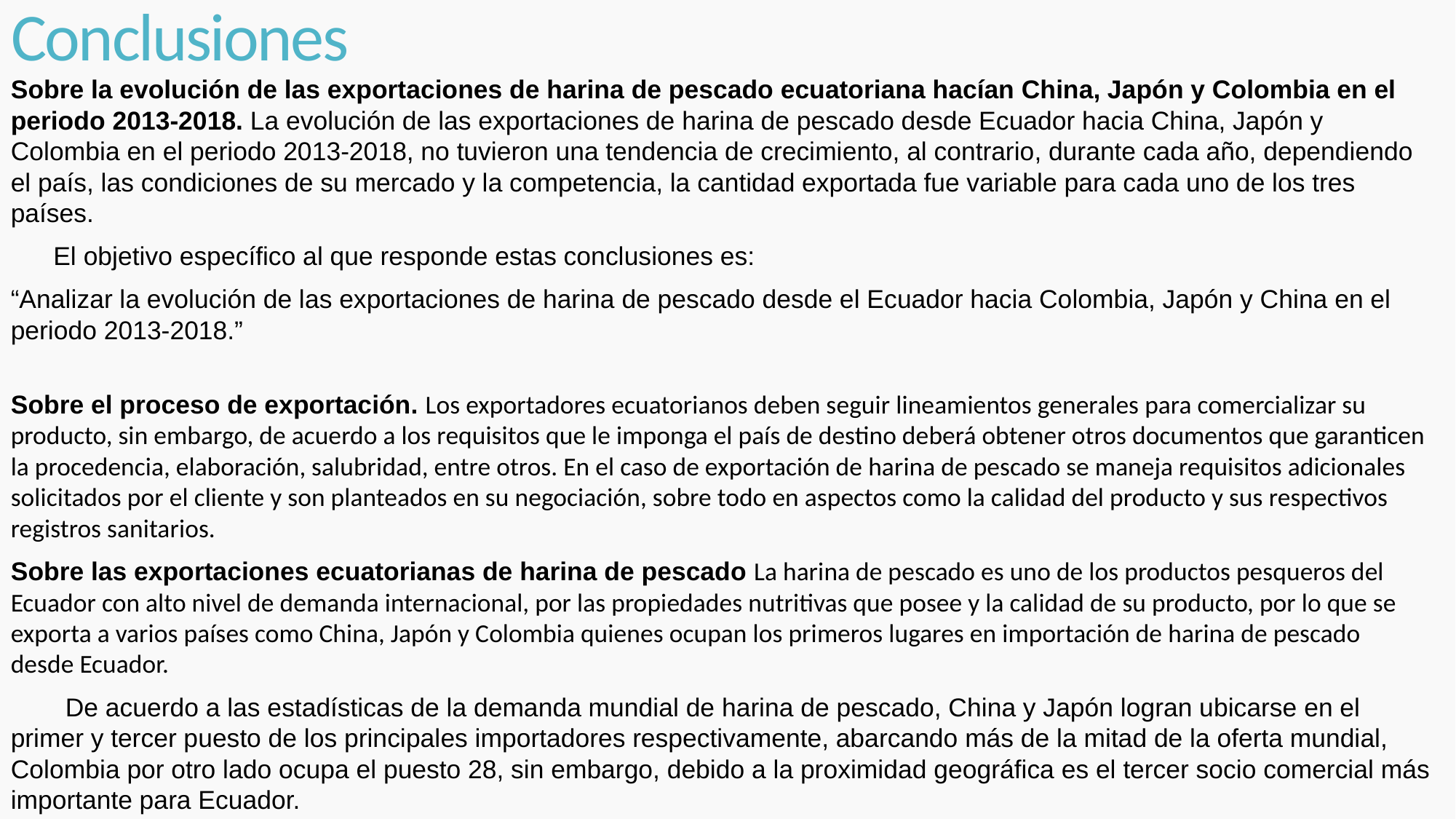

# Conclusiones
Sobre la evolución de las exportaciones de harina de pescado ecuatoriana hacían China, Japón y Colombia en el periodo 2013-2018. La evolución de las exportaciones de harina de pescado desde Ecuador hacia China, Japón y Colombia en el periodo 2013-2018, no tuvieron una tendencia de crecimiento, al contrario, durante cada año, dependiendo el país, las condiciones de su mercado y la competencia, la cantidad exportada fue variable para cada uno de los tres países.
      El objetivo específico al que responde estas conclusiones es:
“Analizar la evolución de las exportaciones de harina de pescado desde el Ecuador hacia Colombia, Japón y China en el periodo 2013-2018.”
Sobre el proceso de exportación. Los exportadores ecuatorianos deben seguir lineamientos generales para comercializar su producto, sin embargo, de acuerdo a los requisitos que le imponga el país de destino deberá obtener otros documentos que garanticen la procedencia, elaboración, salubridad, entre otros. En el caso de exportación de harina de pescado se maneja requisitos adicionales solicitados por el cliente y son planteados en su negociación, sobre todo en aspectos como la calidad del producto y sus respectivos registros sanitarios.
Sobre las exportaciones ecuatorianas de harina de pescado La harina de pescado es uno de los productos pesqueros del Ecuador con alto nivel de demanda internacional, por las propiedades nutritivas que posee y la calidad de su producto, por lo que se exporta a varios países como China, Japón y Colombia quienes ocupan los primeros lugares en importación de harina de pescado desde Ecuador.
De acuerdo a las estadísticas de la demanda mundial de harina de pescado, China y Japón logran ubicarse en el primer y tercer puesto de los principales importadores respectivamente, abarcando más de la mitad de la oferta mundial, Colombia por otro lado ocupa el puesto 28, sin embargo, debido a la proximidad geográfica es el tercer socio comercial más importante para Ecuador.